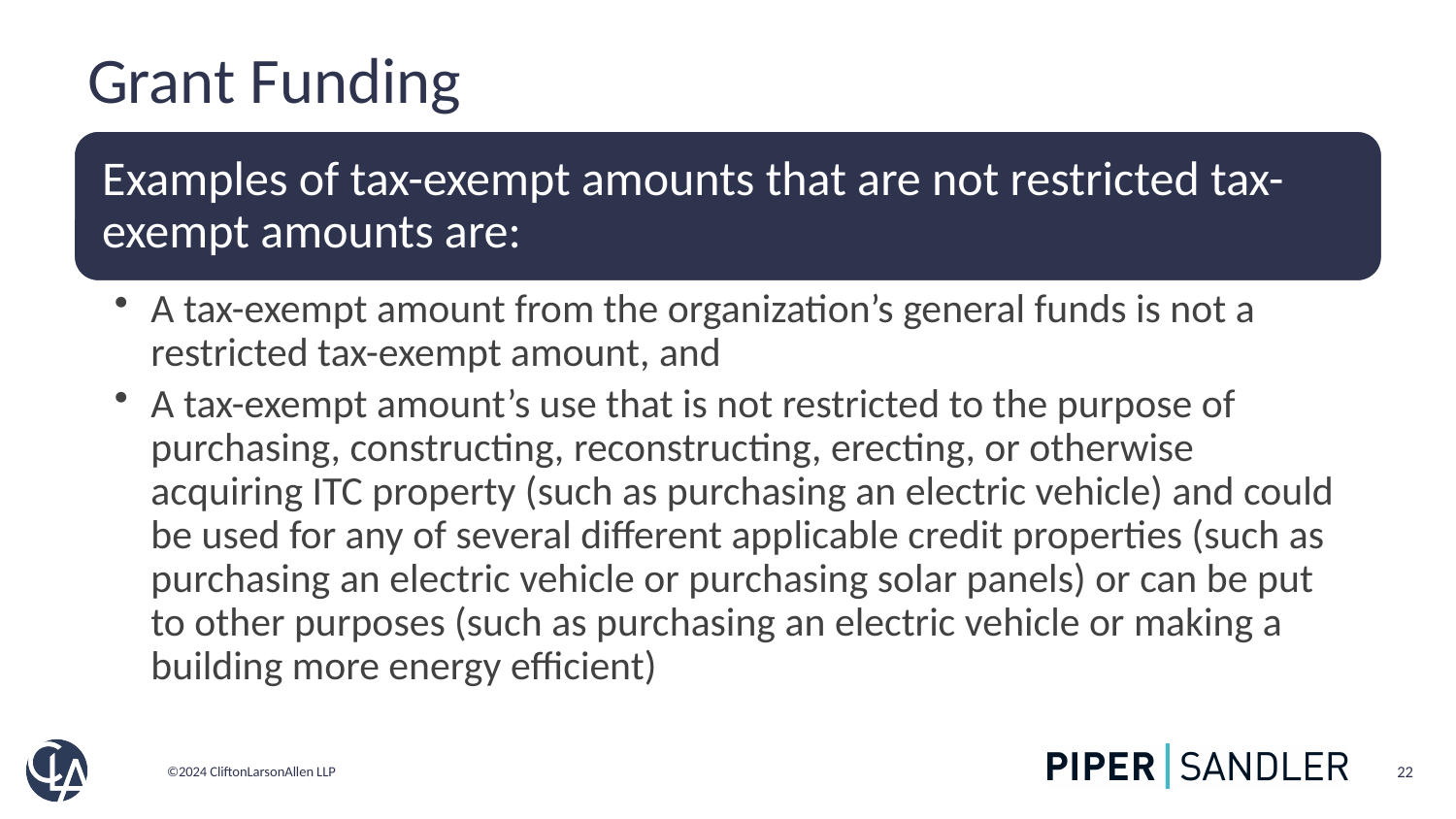

# Grant Funding
Examples of tax-exempt amounts that are not restricted tax-exempt amounts are:
A tax-exempt amount from the organization’s general funds is not a restricted tax-exempt amount, and
A tax-exempt amount’s use that is not restricted to the purpose of purchasing, constructing, reconstructing, erecting, or otherwise acquiring ITC property (such as purchasing an electric vehicle) and could be used for any of several different applicable credit properties (such as purchasing an electric vehicle or purchasing solar panels) or can be put to other purposes (such as purchasing an electric vehicle or making a building more energy efficient)
22